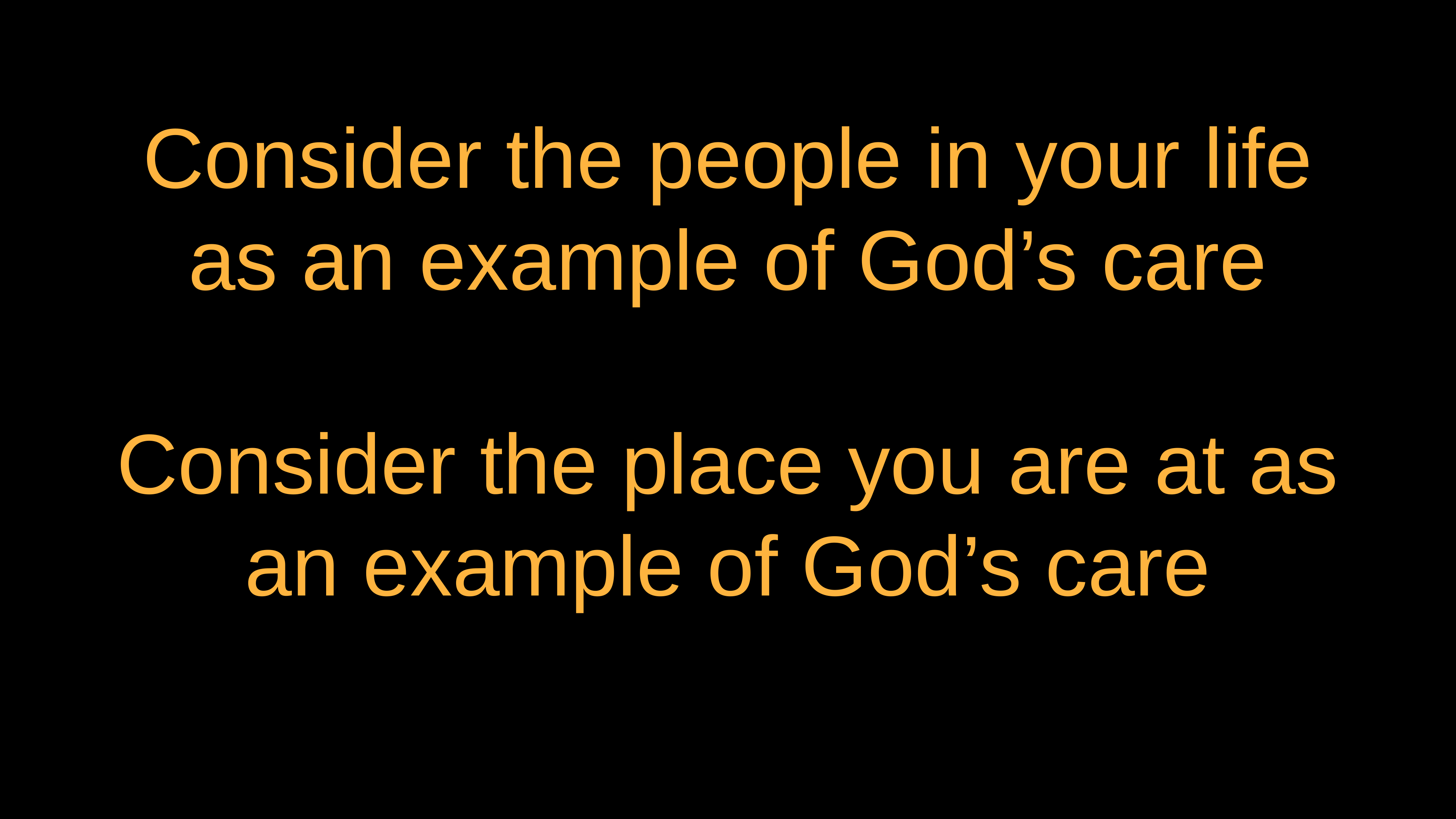

# Consider the people in your life as an example of God’s care

Consider the place you are at as an example of God’s care